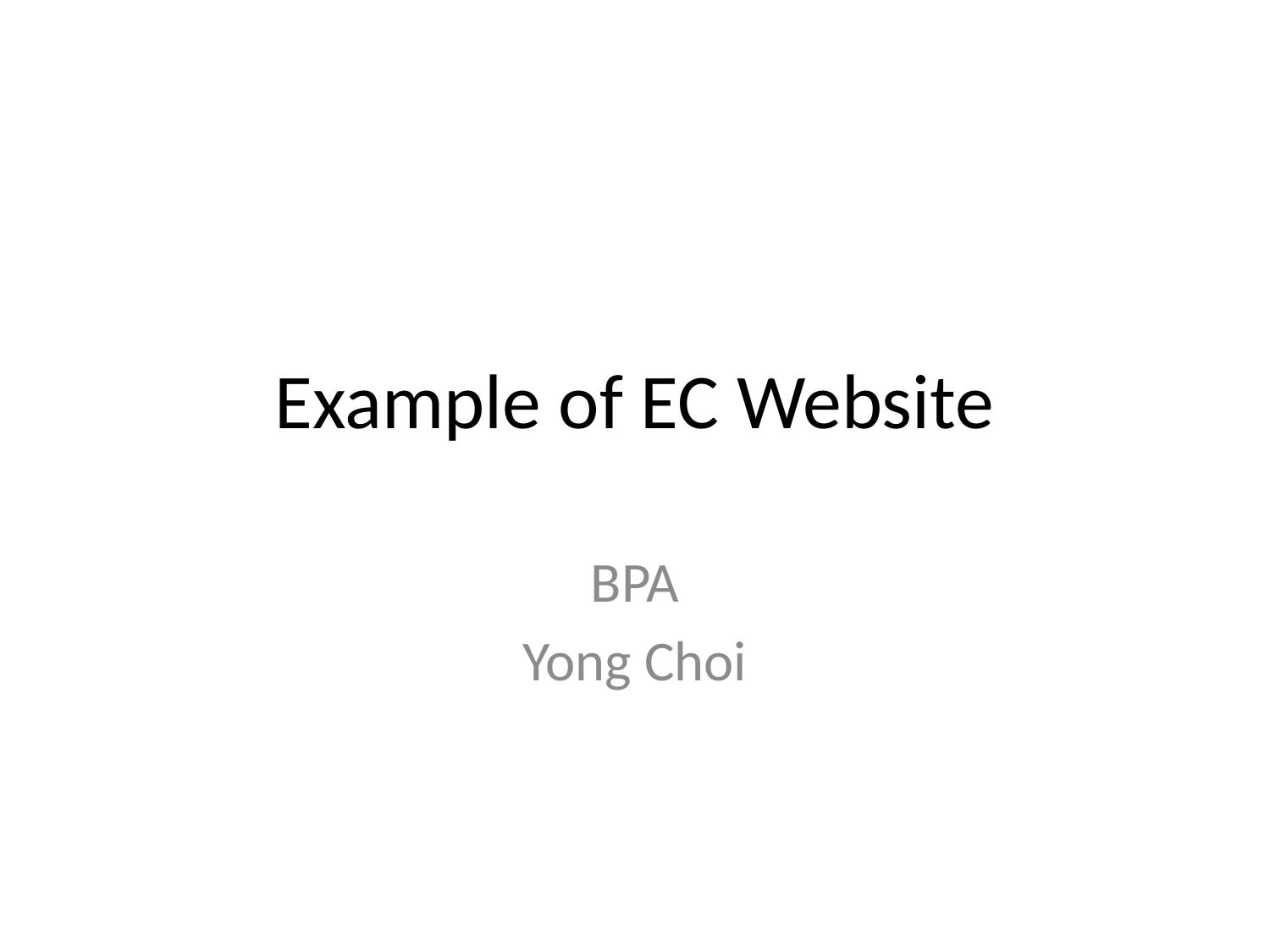

# Example of EC Website
BPA
Yong Choi